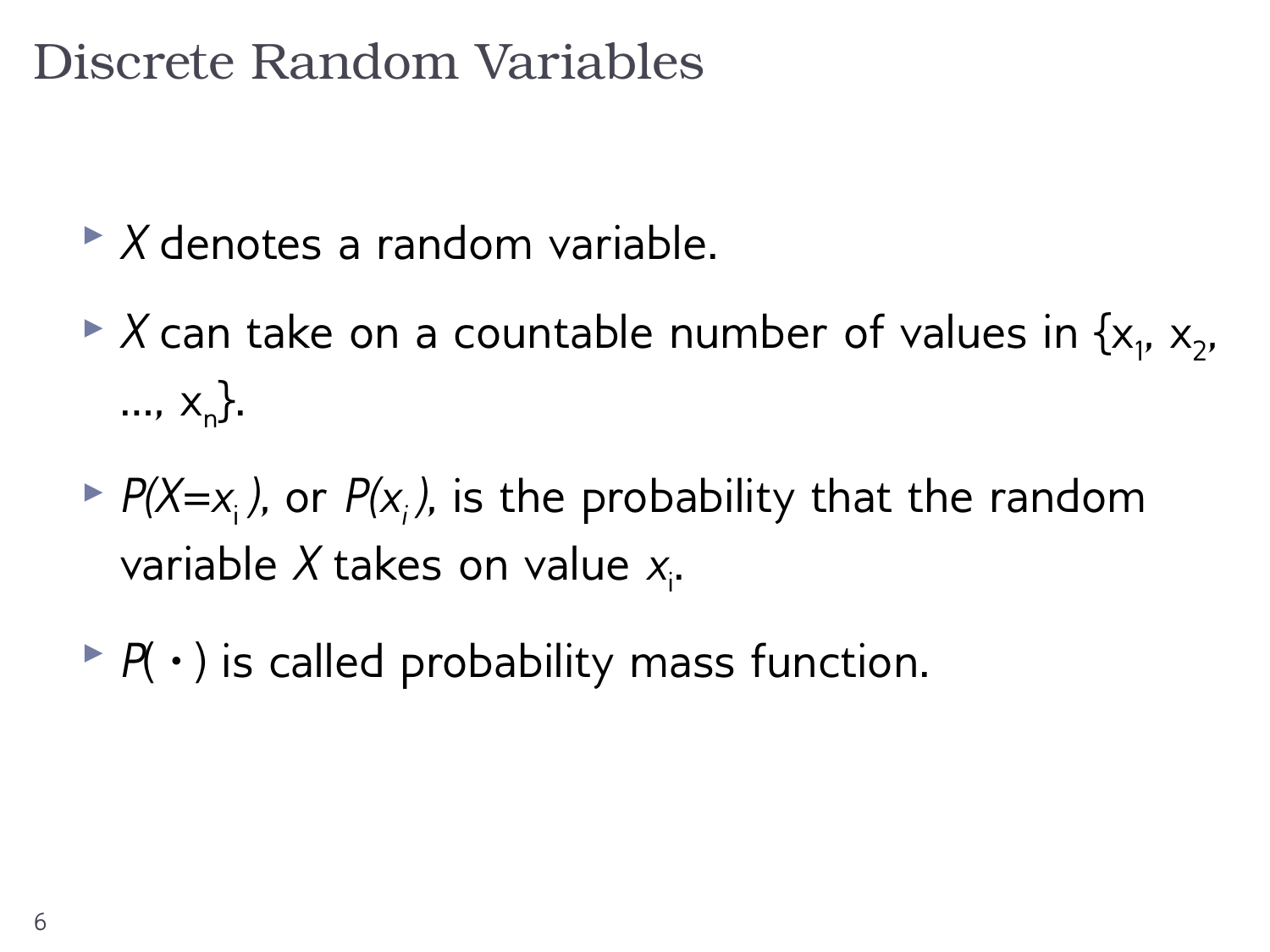

# Discrete Random Variables
X denotes a random variable.
X can take on a countable number of values in {x1, x2, …, xn}.
P(X=xi ), or P(xi ), is the probability that the random variable X takes on value xi.
P( ∙ ) is called probability mass function.

6